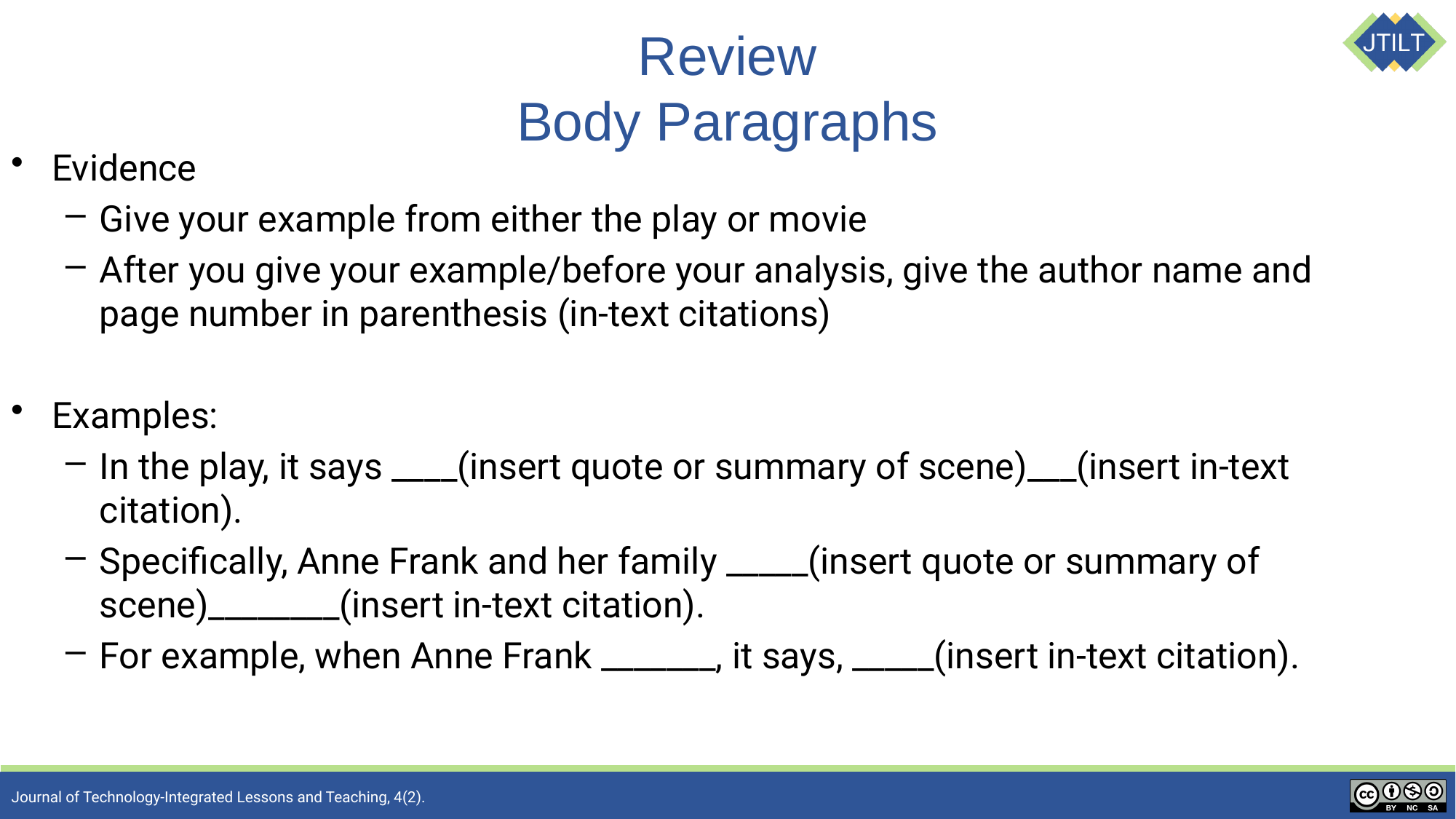

# Review Body Paragraphs
Evidence
Give your example from either the play or movie
After you give your example/before your analysis, give the author name and page number in parenthesis (in-text citations)

Examples:
In the play, it says ____(insert quote or summary of scene)___(insert in-text citation).
Specifically, Anne Frank and her family _____(insert quote or summary of scene)________(insert in-text citation).
For example, when Anne Frank _______, it says, _____(insert in-text citation).